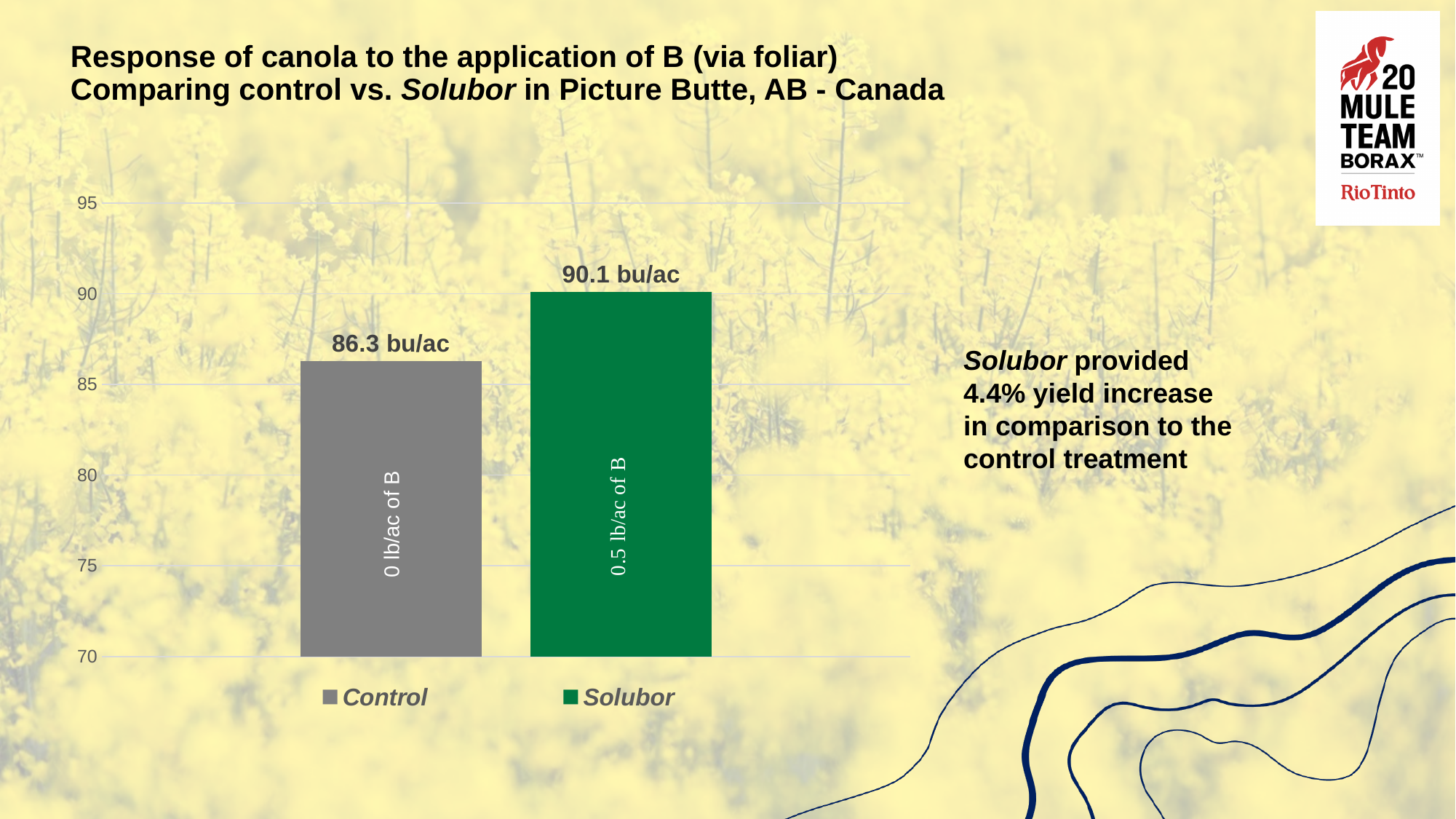

# Response of canola to the application of B (via foliar) Comparing control vs. Solubor in Picture Butte, AB - Canada

### Chart

| Category | Control | Solubor  |
|---|---|---|
| Category  | 86.3 | 90.1 |
Solubor provided 4.4% yield increase in comparison to the control treatment
0 lb/ac of B